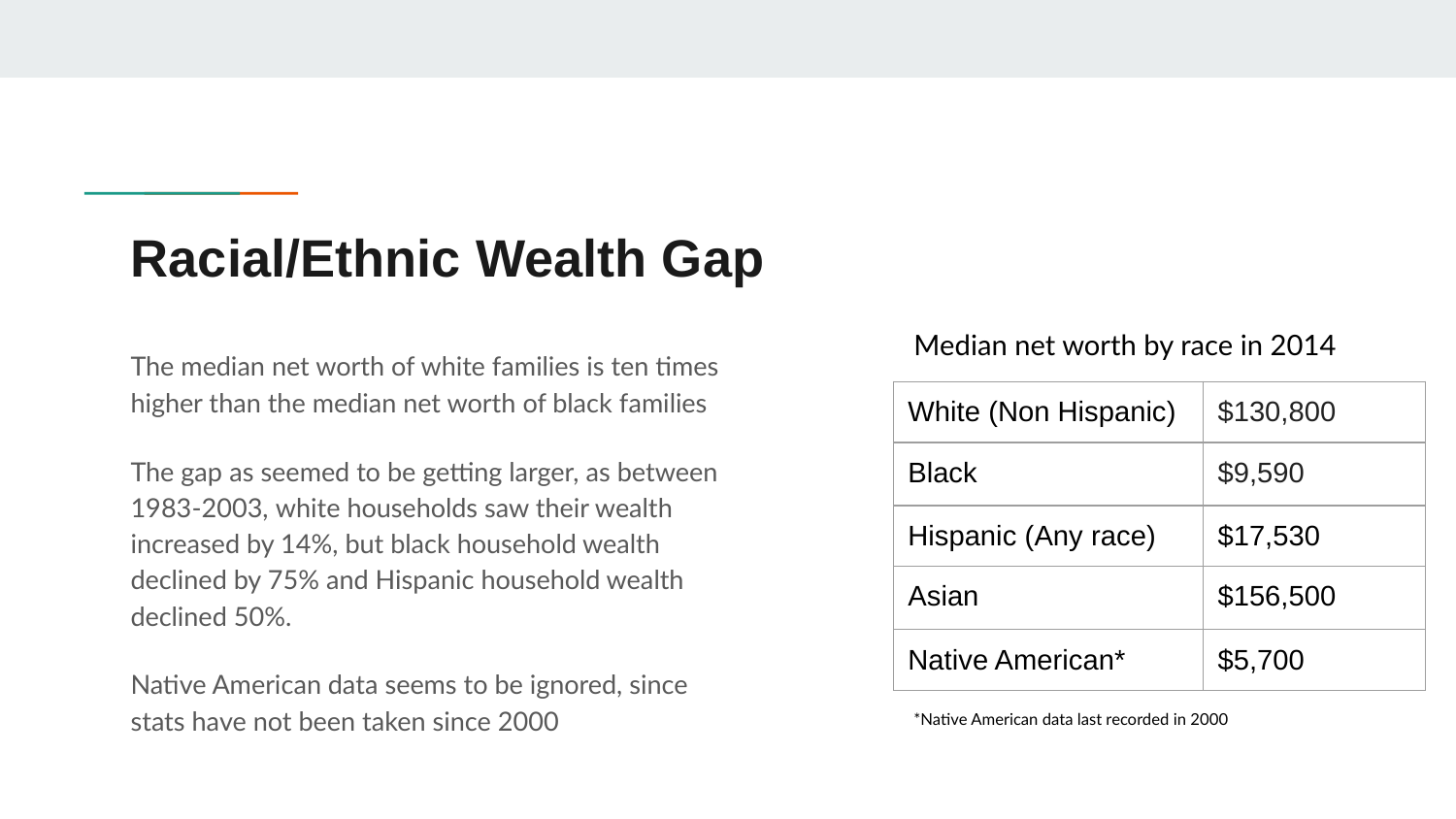

# Racial/Ethnic Wealth Gap
Median net worth by race in 2014
The median net worth of white families is ten times higher than the median net worth of black families
The gap as seemed to be getting larger, as between 1983-2003, white households saw their wealth increased by 14%, but black household wealth declined by 75% and Hispanic household wealth declined 50%.
Native American data seems to be ignored, since stats have not been taken since 2000

| White (Non Hispanic) | $130,800 |
| --- | --- |
| Black | $9,590 |
| Hispanic (Any race) | $17,530 |
| Asian | $156,500 |
| Native American\* | $5,700 |
*Native American data last recorded in 2000